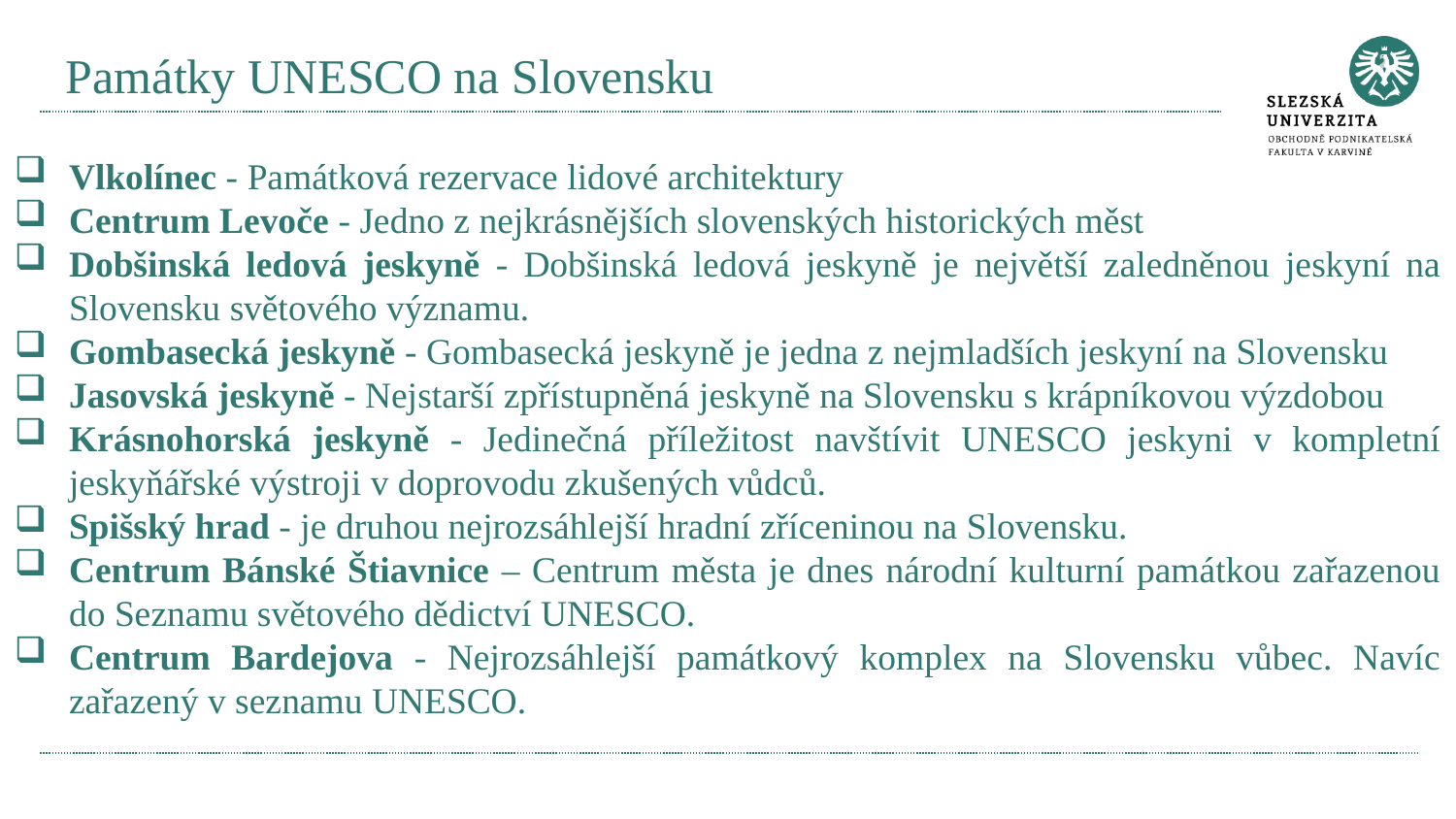

# Památky UNESCO na Slovensku
Vlkolínec - Památková rezervace lidové architektury
Centrum Levoče - Jedno z nejkrásnějších slovenských historických měst
Dobšinská ledová jeskyně - Dobšinská ledová jeskyně je největší zaledněnou jeskyní na Slovensku světového významu.
Gombasecká jeskyně - Gombasecká jeskyně je jedna z nejmladších jeskyní na Slovensku
Jasovská jeskyně - Nejstarší zpřístupněná jeskyně na Slovensku s krápníkovou výzdobou
Krásnohorská jeskyně - Jedinečná příležitost navštívit UNESCO jeskyni v kompletní jeskyňářské výstroji v doprovodu zkušených vůdců.
Spišský hrad - je druhou nejrozsáhlejší hradní zříceninou na Slovensku.
Centrum Bánské Štiavnice – Centrum města je dnes národní kulturní památkou zařazenou do Seznamu světového dědictví UNESCO.
Centrum Bardejova - Nejrozsáhlejší památkový komplex na Slovensku vůbec. Navíc zařazený v seznamu UNESCO.